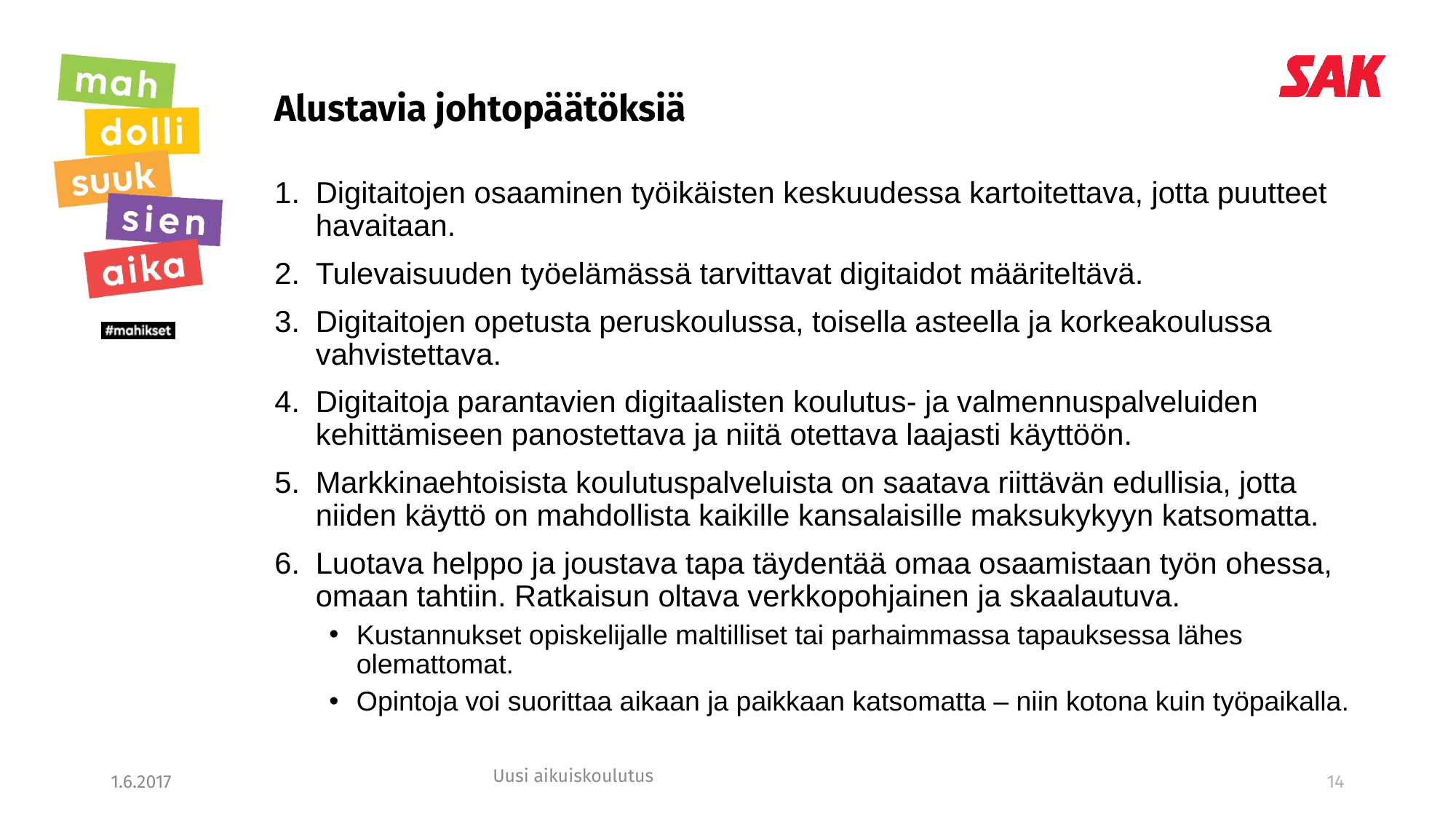

# Alustavia johtopäätöksiä
Digitaitojen osaaminen työikäisten keskuudessa kartoitettava, jotta puutteet havaitaan.
Tulevaisuuden työelämässä tarvittavat digitaidot määriteltävä.
Digitaitojen opetusta peruskoulussa, toisella asteella ja korkeakoulussa vahvistettava.
Digitaitoja parantavien digitaalisten koulutus- ja valmennuspalveluiden kehittämiseen panostettava ja niitä otettava laajasti käyttöön.
Markkinaehtoisista koulutuspalveluista on saatava riittävän edullisia, jotta niiden käyttö on mahdollista kaikille kansalaisille maksukykyyn katsomatta.
Luotava helppo ja joustava tapa täydentää omaa osaamistaan työn ohessa, omaan tahtiin. Ratkaisun oltava verkkopohjainen ja skaalautuva.
Kustannukset opiskelijalle maltilliset tai parhaimmassa tapauksessa lähes olemattomat.
Opintoja voi suorittaa aikaan ja paikkaan katsomatta – niin kotona kuin työpaikalla.
1.6.2017
Uusi aikuiskoulutus
14